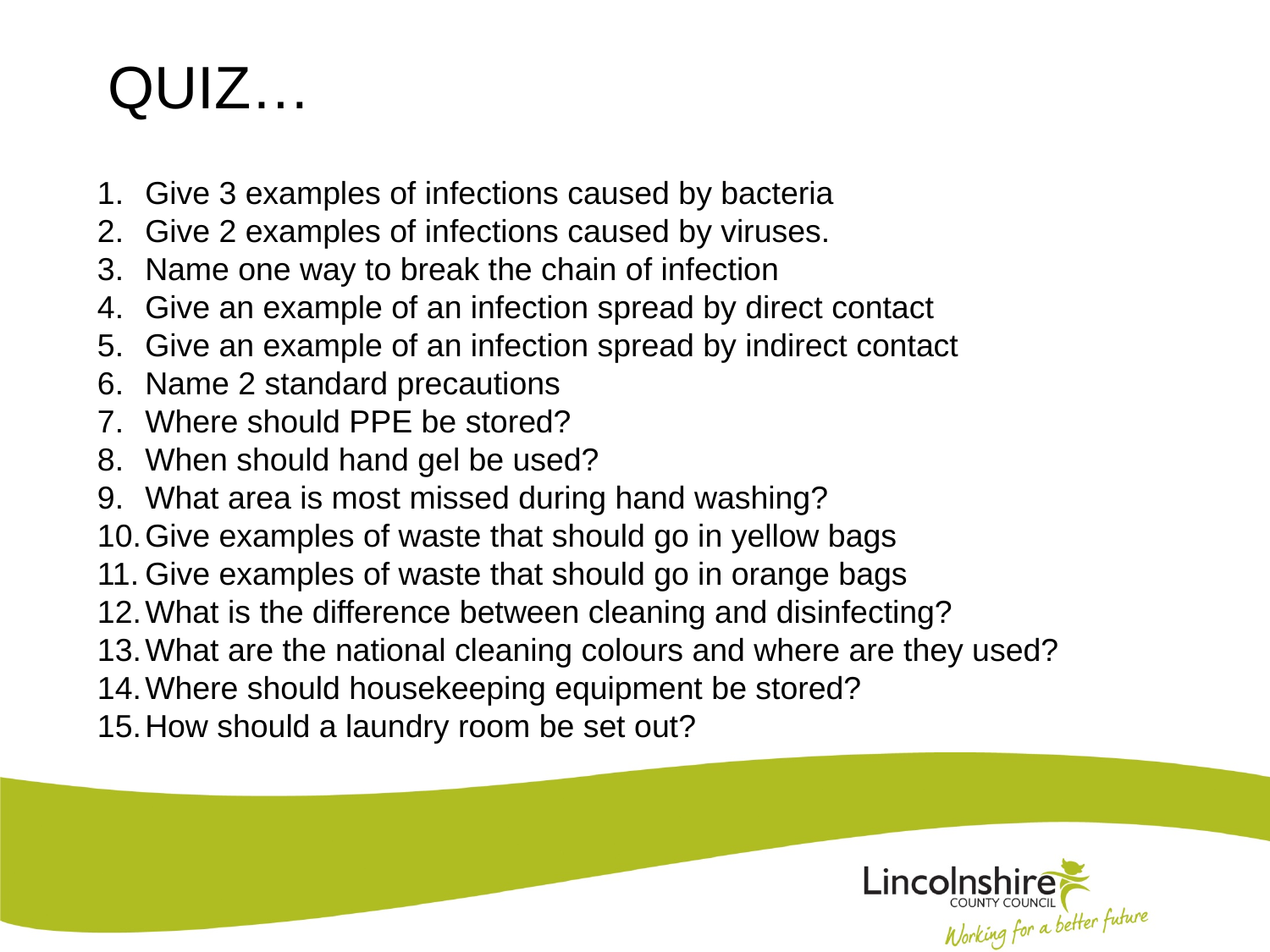

# QUIZ…
Give 3 examples of infections caused by bacteria
Give 2 examples of infections caused by viruses.
Name one way to break the chain of infection
Give an example of an infection spread by direct contact
Give an example of an infection spread by indirect contact
Name 2 standard precautions
Where should PPE be stored?
When should hand gel be used?
What area is most missed during hand washing?
Give examples of waste that should go in yellow bags
Give examples of waste that should go in orange bags
What is the difference between cleaning and disinfecting?
What are the national cleaning colours and where are they used?
Where should housekeeping equipment be stored?
How should a laundry room be set out?